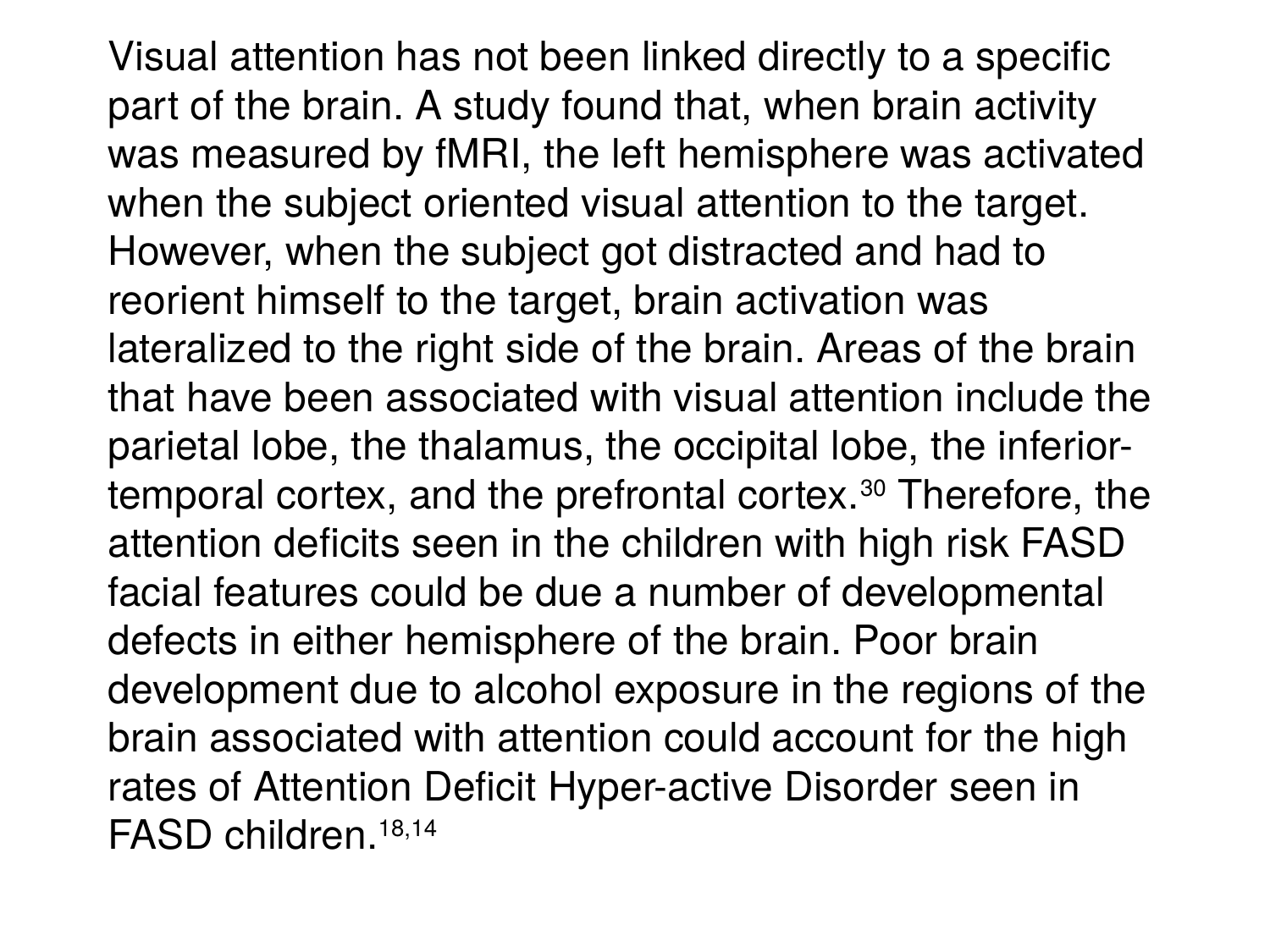

# Visual attention has not been linked directly to a specific part of the brain. A study found that, when brain activity was measured by fMRI, the left hemisphere was activated when the subject oriented visual attention to the target. However, when the subject got distracted and had to reorient himself to the target, brain activation was lateralized to the right side of the brain. Areas of the brain that have been associated with visual attention include the parietal lobe, the thalamus, the occipital lobe, the inferior-temporal cortex, and the prefrontal cortex.30 Therefore, the attention deficits seen in the children with high risk FASD facial features could be due a number of developmental defects in either hemisphere of the brain. Poor brain development due to alcohol exposure in the regions of the brain associated with attention could account for the high rates of Attention Deficit Hyper-active Disorder seen in FASD children.18,14